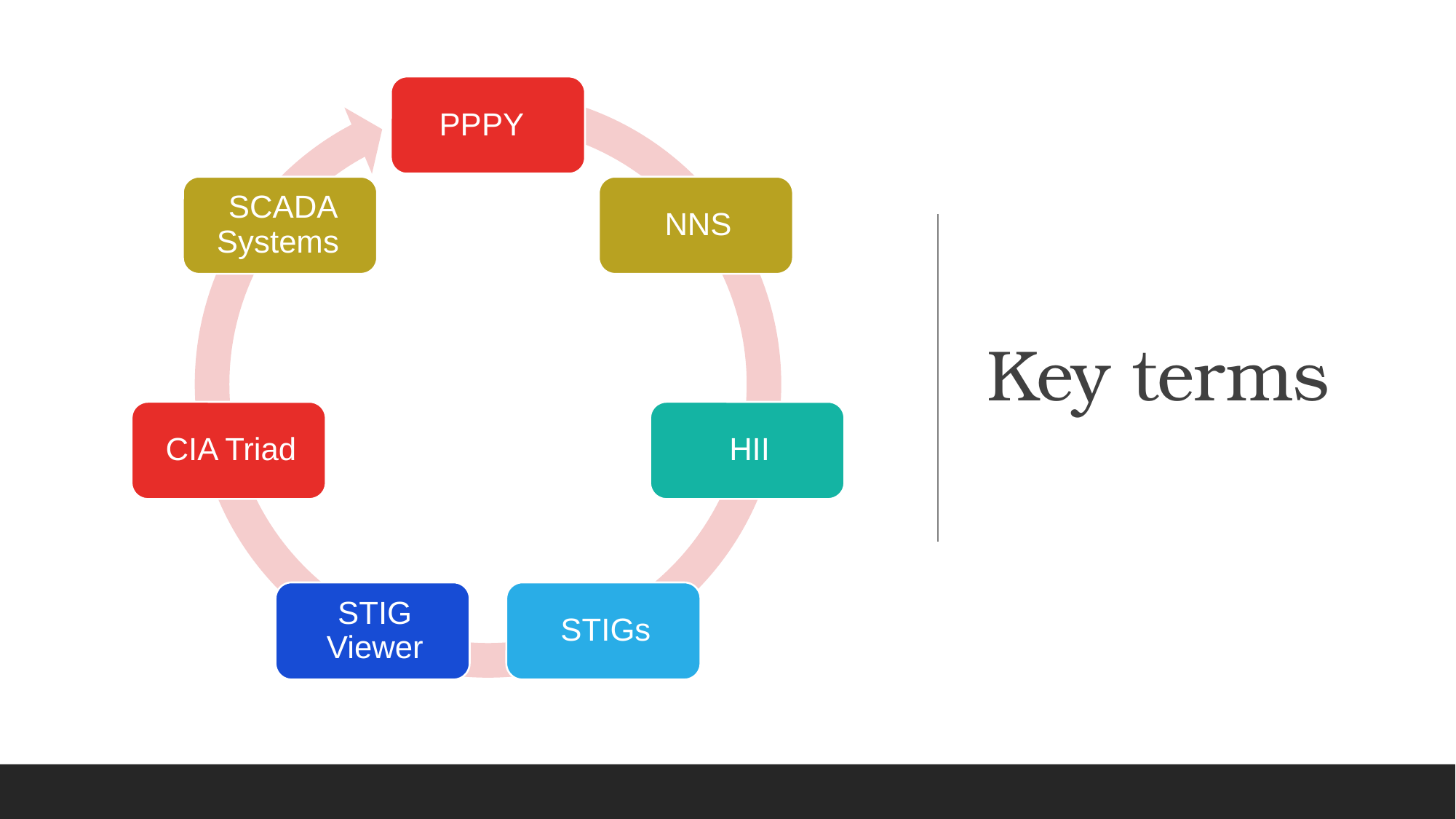

# Key terms
PPPY
NNS
HII
STIGs
STIG Viewer
CIA Triad
SCADA Systems